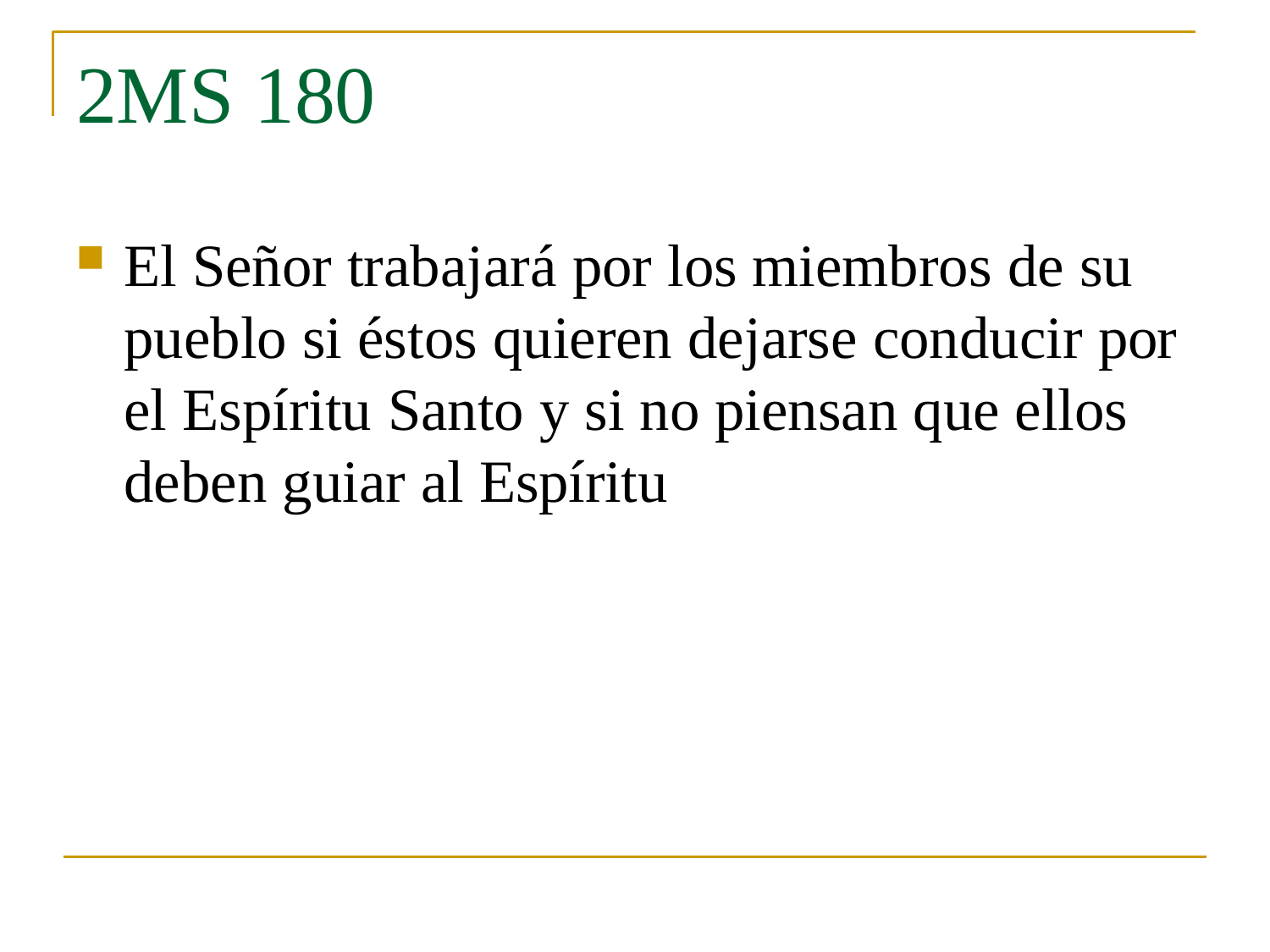

# 2MS 180
El Señor trabajará por los miembros de su pueblo si éstos quieren dejarse conducir por el Espíritu Santo y si no piensan que ellos deben guiar al Espíritu